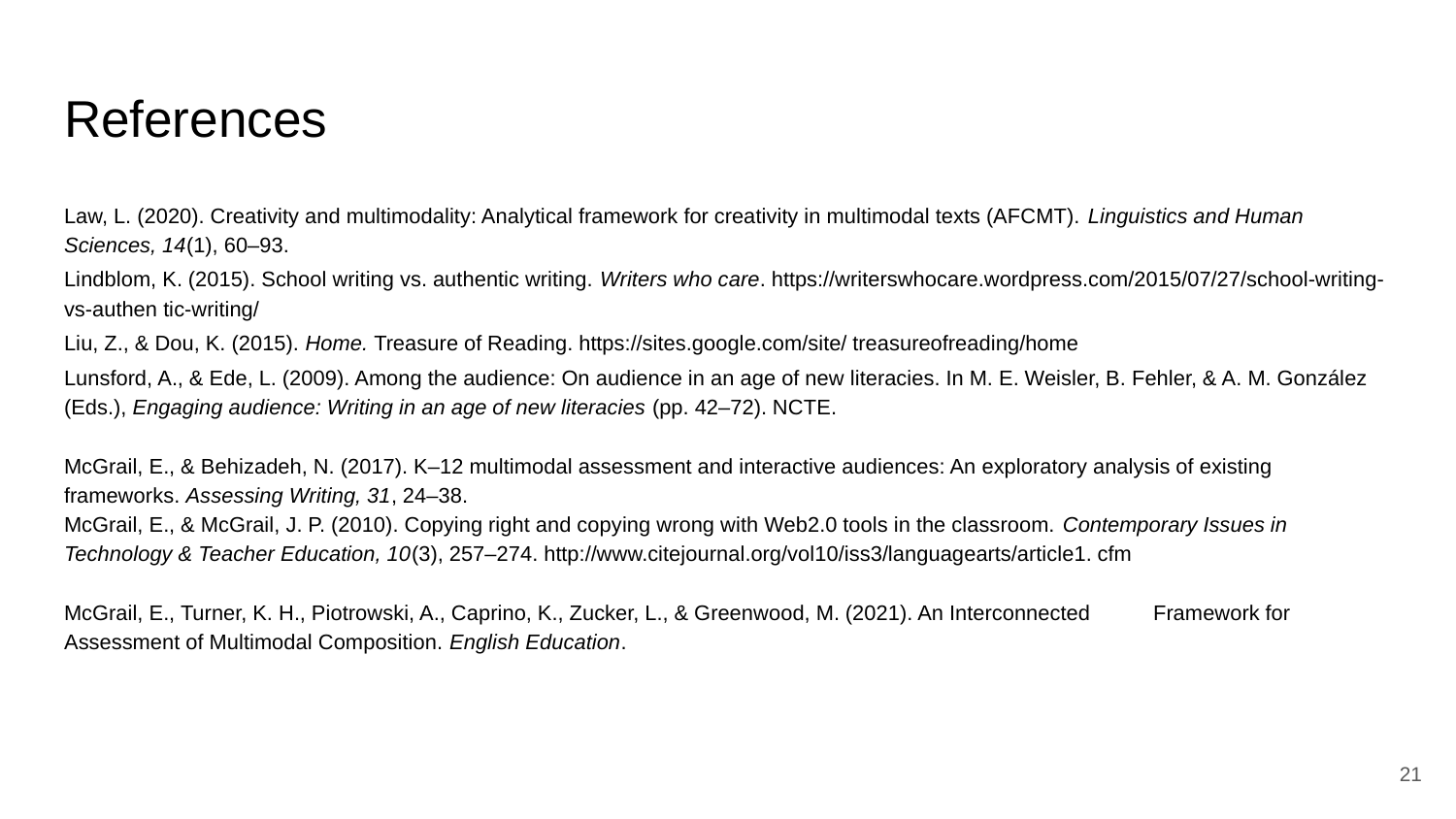

# References
Law, L. (2020). Creativity and multimodality: Analytical framework for creativity in multimodal texts (AFCMT). Linguistics and Human Sciences, 14(1), 60–93.
Lindblom, K. (2015). School writing vs. authentic writing. Writers who care. https://writerswhocare.wordpress.com/2015/07/27/school-writing-vs-authen tic-writing/
Liu, Z., & Dou, K. (2015). Home. Treasure of Reading. https://sites.google.com/site/ treasureofreading/home
Lunsford, A., & Ede, L. (2009). Among the audience: On audience in an age of new literacies. In M. E. Weisler, B. Fehler, & A. M. González (Eds.), Engaging audience: Writing in an age of new literacies (pp. 42–72). NCTE.

McGrail, E., & Behizadeh, N. (2017). K–12 multimodal assessment and interactive audiences: An exploratory analysis of existing frameworks. Assessing Writing, 31, 24–38.
McGrail, E., & McGrail, J. P. (2010). Copying right and copying wrong with Web2.0 tools in the classroom. Contemporary Issues in Technology & Teacher Education, 10(3), 257–274. http://www.citejournal.org/vol10/iss3/languagearts/article1. cfm

McGrail, E., Turner, K. H., Piotrowski, A., Caprino, K., Zucker, L., & Greenwood, M. (2021). An Interconnected     	Framework for Assessment of Multimodal Composition. English Education.

21